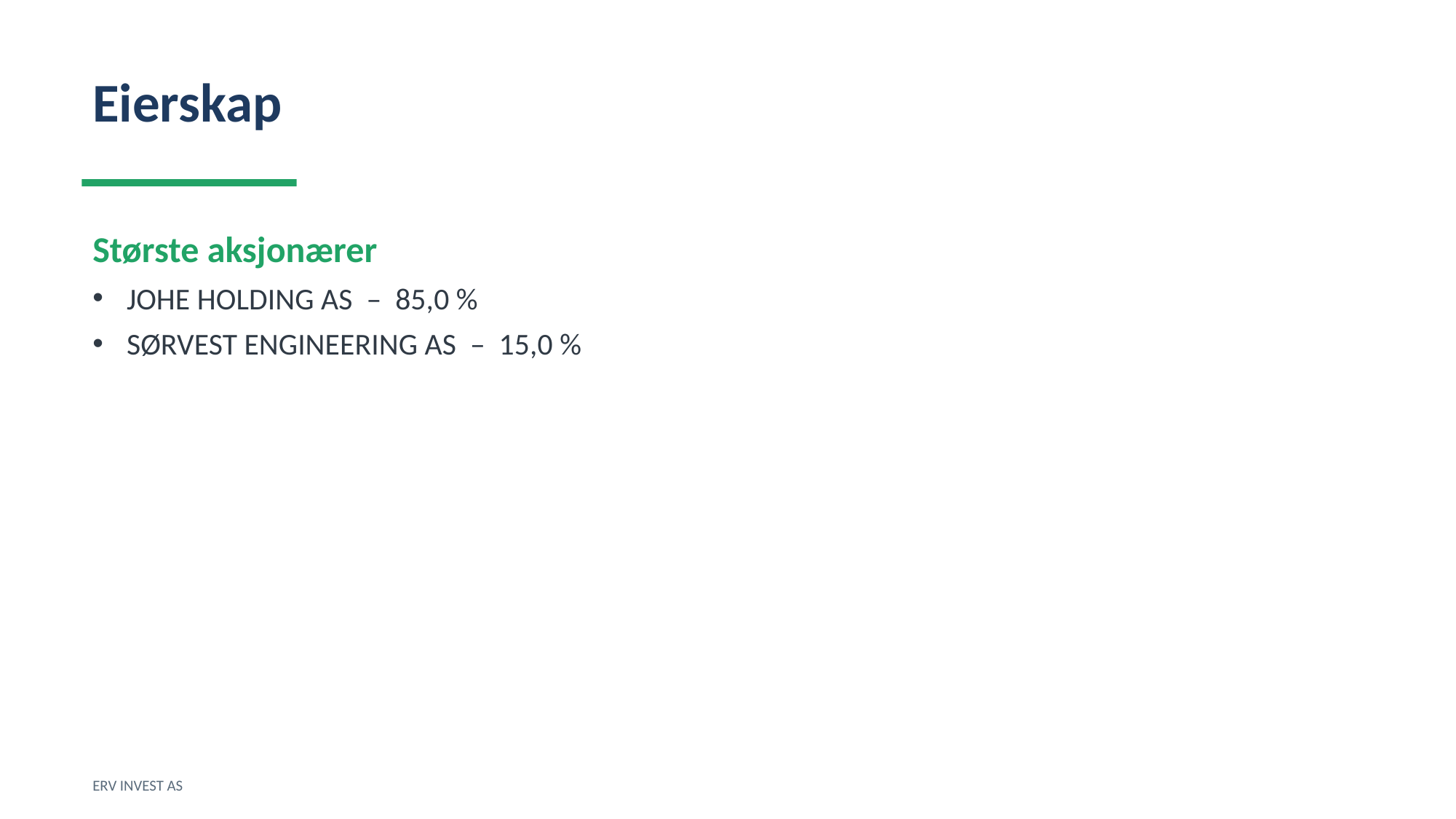

Eierskap

Største aksjonærer
JOHE HOLDING AS  –  85,0 %
SØRVEST ENGINEERING AS  –  15,0 %
ERV INVEST AS